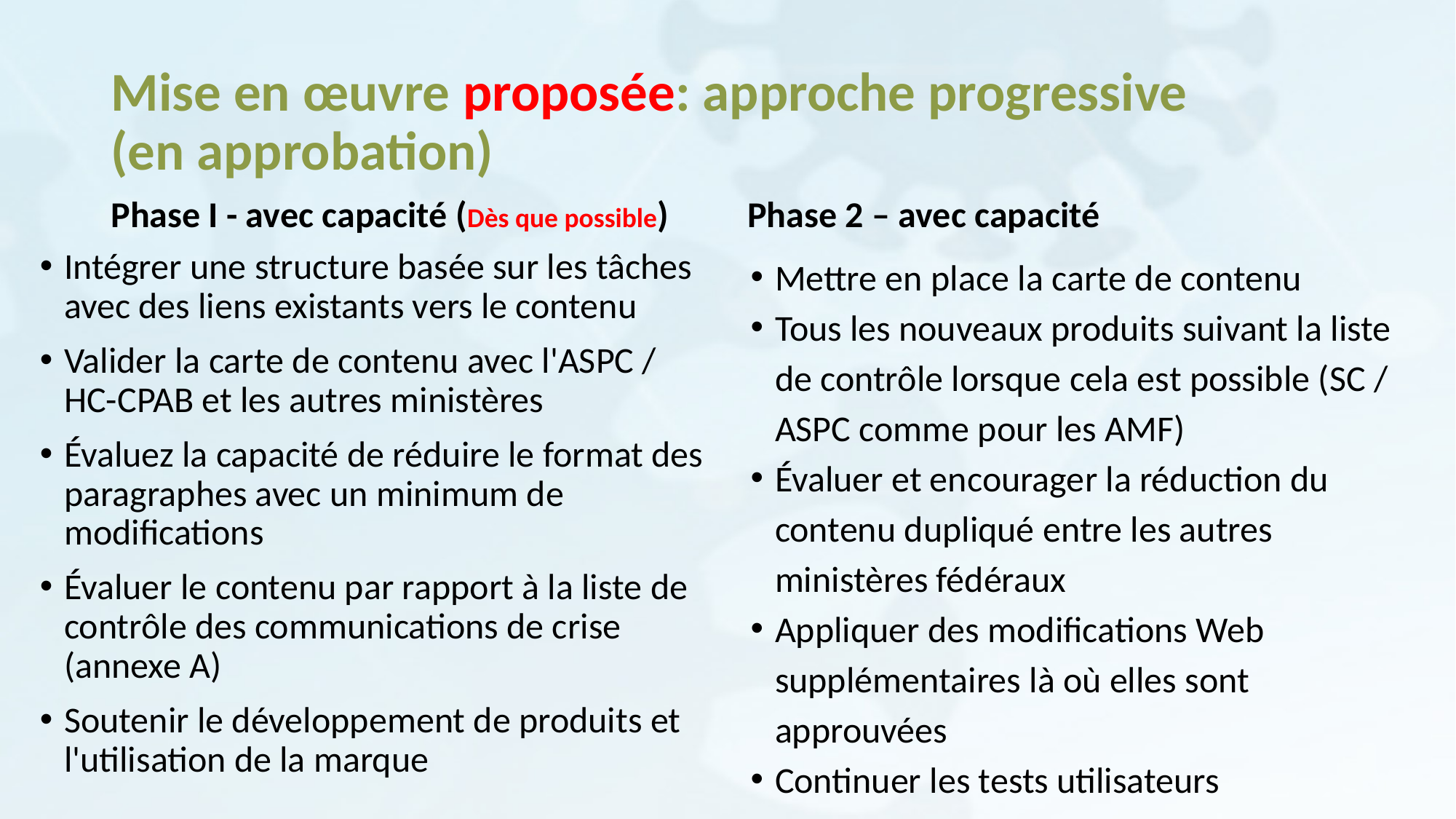

# Mise en œuvre proposée: approche progressive
(en approbation)
Phase I - avec capacité (Dès que possible)
Phase 2 – avec capacité
Intégrer une structure basée sur les tâches avec des liens existants vers le contenu
Valider la carte de contenu avec l'ASPC / HC-CPAB et les autres ministères
Évaluez la capacité de réduire le format des paragraphes avec un minimum de modifications
Évaluer le contenu par rapport à la liste de contrôle des communications de crise (annexe A)
Soutenir le développement de produits et l'utilisation de la marque
Mettre en place la carte de contenu
Tous les nouveaux produits suivant la liste de contrôle lorsque cela est possible (SC / ASPC comme pour les AMF)
Évaluer et encourager la réduction du contenu dupliqué entre les autres ministères fédéraux
Appliquer des modifications Web supplémentaires là où elles sont approuvées
Continuer les tests utilisateurs